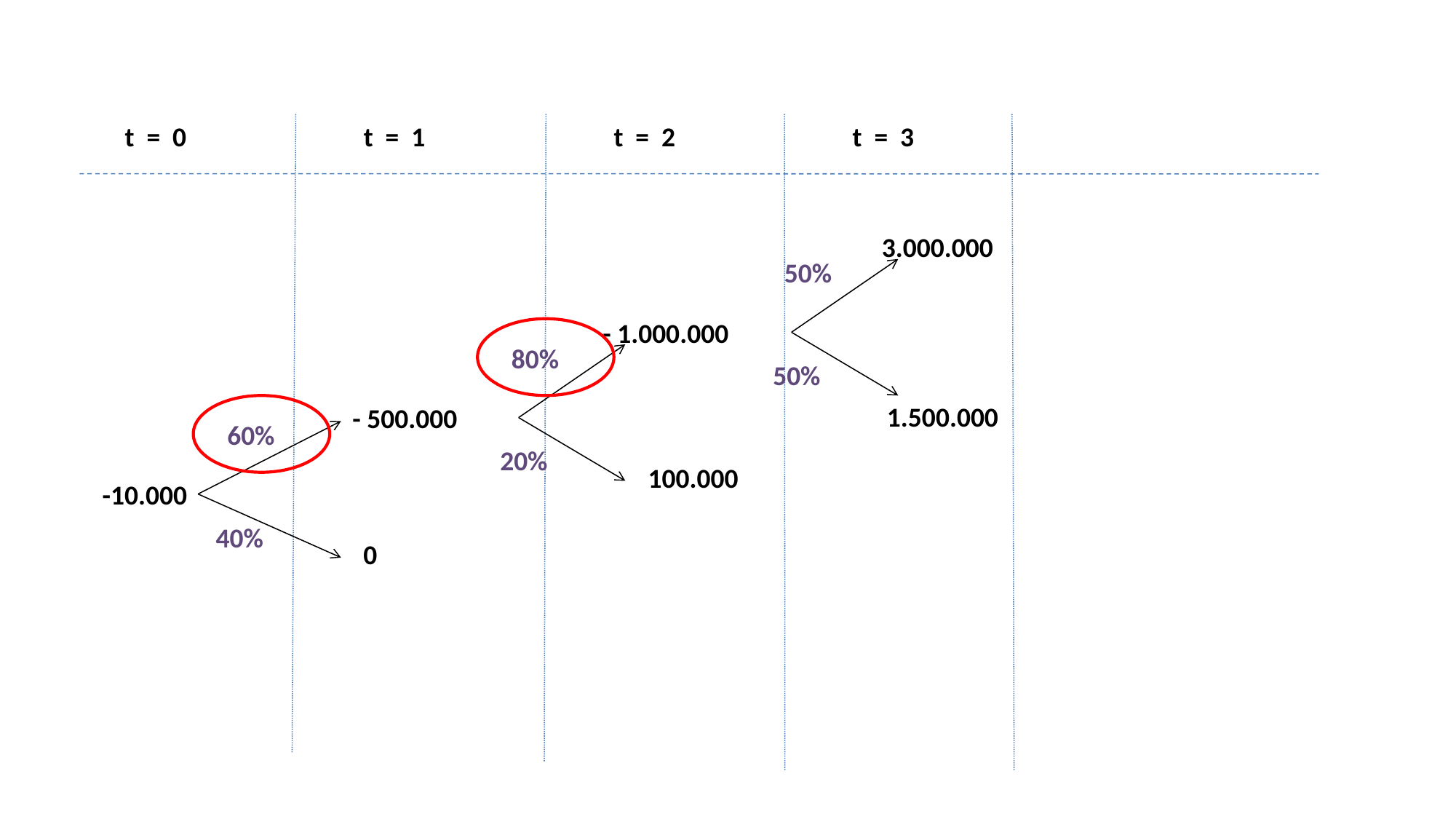

t  =  0
t  =  1
t  =  2
t  =  3
 3.000.000
50%
- 1.000.000

80%
50%
1.500.000

- 500.000
60%
20%
100.000
-10.000
40%
0